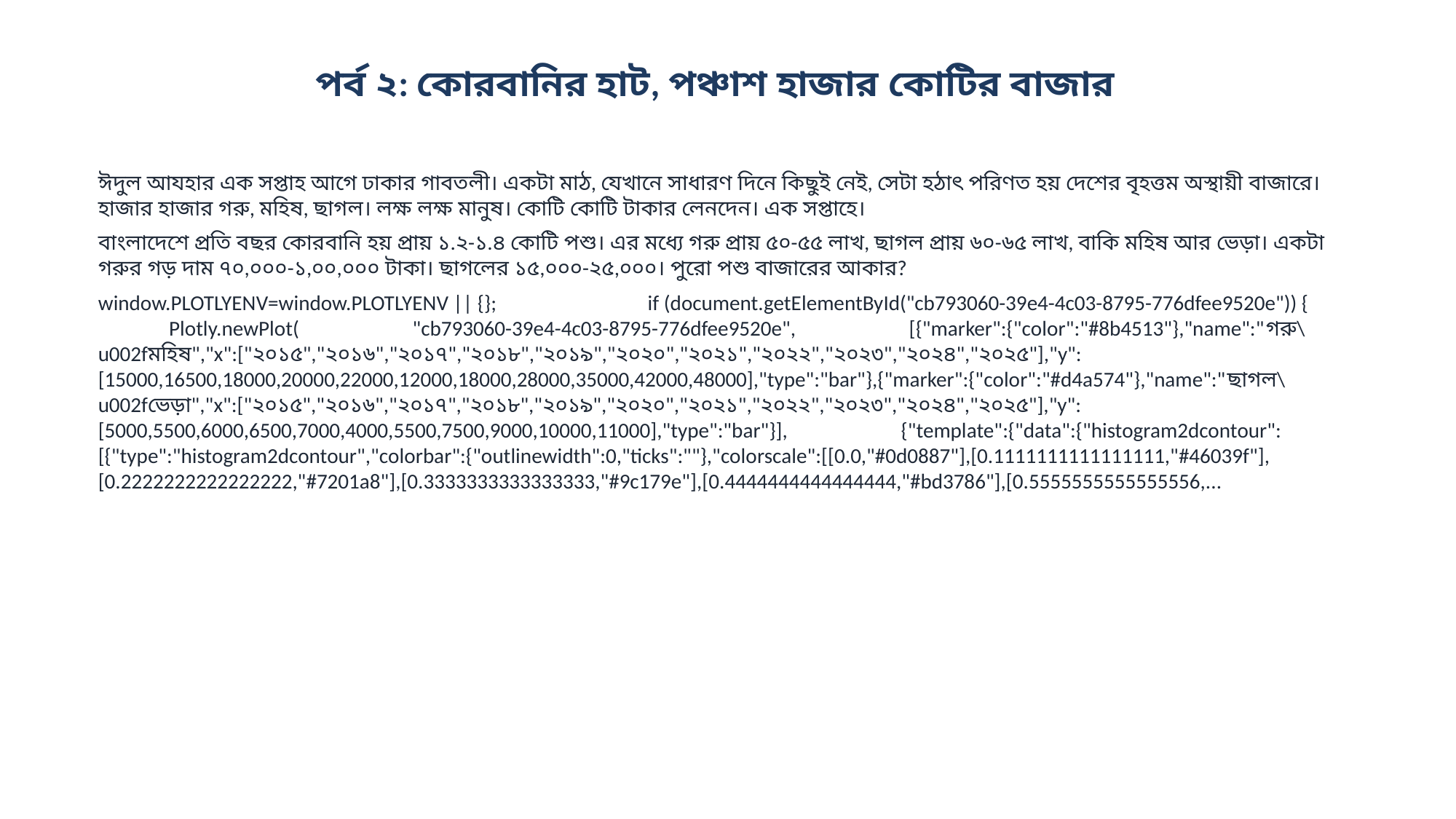

পর্ব ২: কোরবানির হাট, পঞ্চাশ হাজার কোটির বাজার
ঈদুল আযহার এক সপ্তাহ আগে ঢাকার গাবতলী। একটা মাঠ, যেখানে সাধারণ দিনে কিছুই নেই, সেটা হঠাৎ পরিণত হয় দেশের বৃহত্তম অস্থায়ী বাজারে। হাজার হাজার গরু, মহিষ, ছাগল। লক্ষ লক্ষ মানুষ। কোটি কোটি টাকার লেনদেন। এক সপ্তাহে।
বাংলাদেশে প্রতি বছর কোরবানি হয় প্রায় ১.২-১.৪ কোটি পশু। এর মধ্যে গরু প্রায় ৫০-৫৫ লাখ, ছাগল প্রায় ৬০-৬৫ লাখ, বাকি মহিষ আর ভেড়া। একটা গরুর গড় দাম ৭০,০০০-১,০০,০০০ টাকা। ছাগলের ১৫,০০০-২৫,০০০। পুরো পশু বাজারের আকার?
window.PLOTLYENV=window.PLOTLYENV || {};                                if (document.getElementById("cb793060-39e4-4c03-8795-776dfee9520e")) {                    Plotly.newPlot(                        "cb793060-39e4-4c03-8795-776dfee9520e",                        [{"marker":{"color":"#8b4513"},"name":"গরু\u002fমহিষ","x":["২০১৫","২০১৬","২০১৭","২০১৮","২০১৯","২০২০","২০২১","২০২২","২০২৩","২০২৪","২০২৫"],"y":[15000,16500,18000,20000,22000,12000,18000,28000,35000,42000,48000],"type":"bar"},{"marker":{"color":"#d4a574"},"name":"ছাগল\u002fভেড়া","x":["২০১৫","২০১৬","২০১৭","২০১৮","২০১৯","২০২০","২০২১","২০২২","২০২৩","২০২৪","২০২৫"],"y":[5000,5500,6000,6500,7000,4000,5500,7500,9000,10000,11000],"type":"bar"}],                        {"template":{"data":{"histogram2dcontour":[{"type":"histogram2dcontour","colorbar":{"outlinewidth":0,"ticks":""},"colorscale":[[0.0,"#0d0887"],[0.1111111111111111,"#46039f"],[0.2222222222222222,"#7201a8"],[0.3333333333333333,"#9c179e"],[0.4444444444444444,"#bd3786"],[0.5555555555555556,...